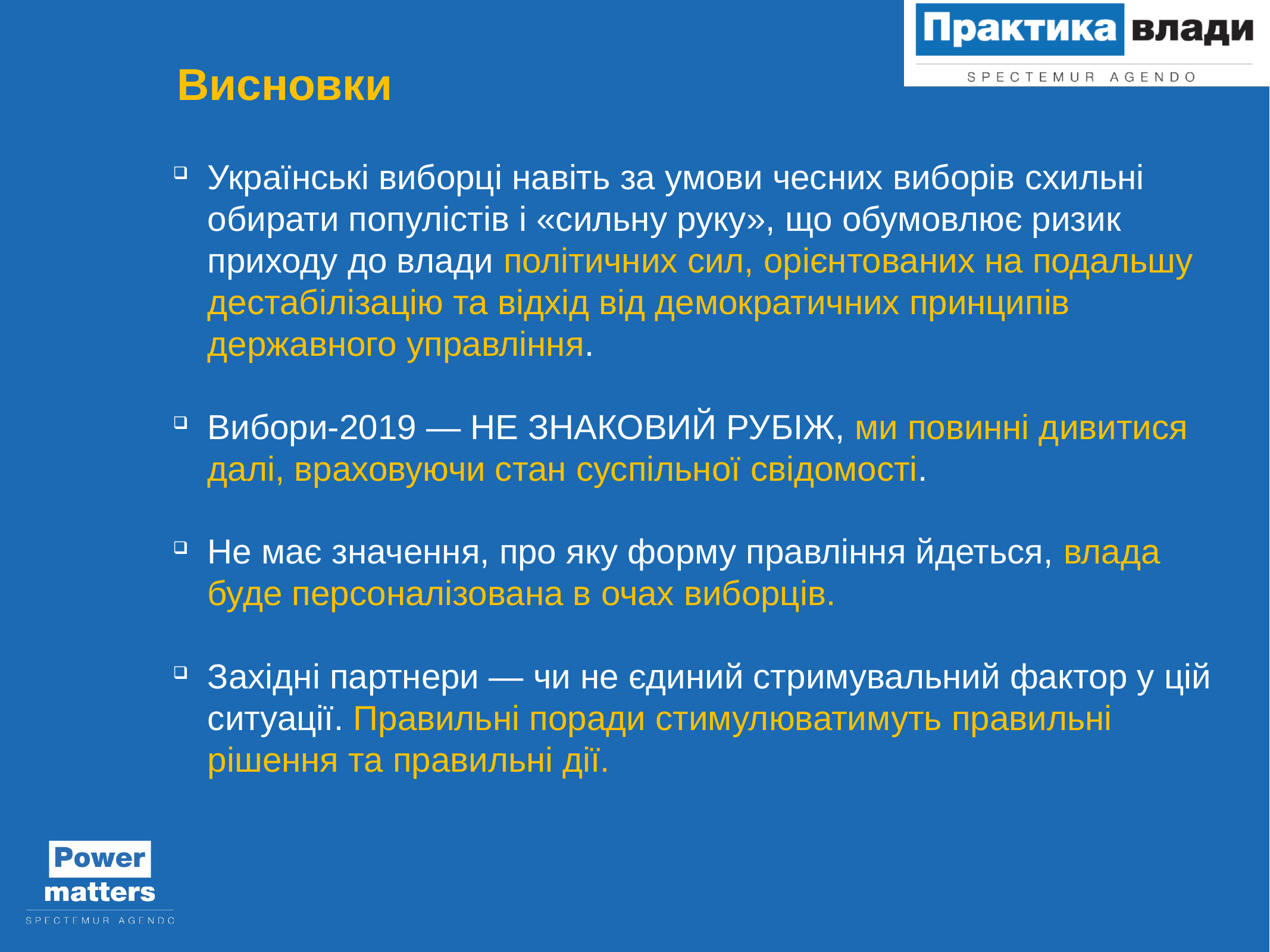

Висновки

Українські виборці навіть за умови чесних виборів схильні обирати популістів і «сильну руку», що обумовлює ризик приходу до влади політичних сил, орієнтованих на подальшу дестабілізацію та відхід від демократичних принципів державного управління.
Вибори-2019 — НЕ ЗНАКОВИЙ РУБІЖ, ми повинні дивитися далі, враховуючи стан суспільної свідомості.
Не має значення, про яку форму правління йдеться, влада буде персоналізована в очах виборців.
Західні партнери — чи не єдиний стримувальний фактор у цій ситуації. Правильні поради стимулюватимуть правильні рішення та правильні дії.